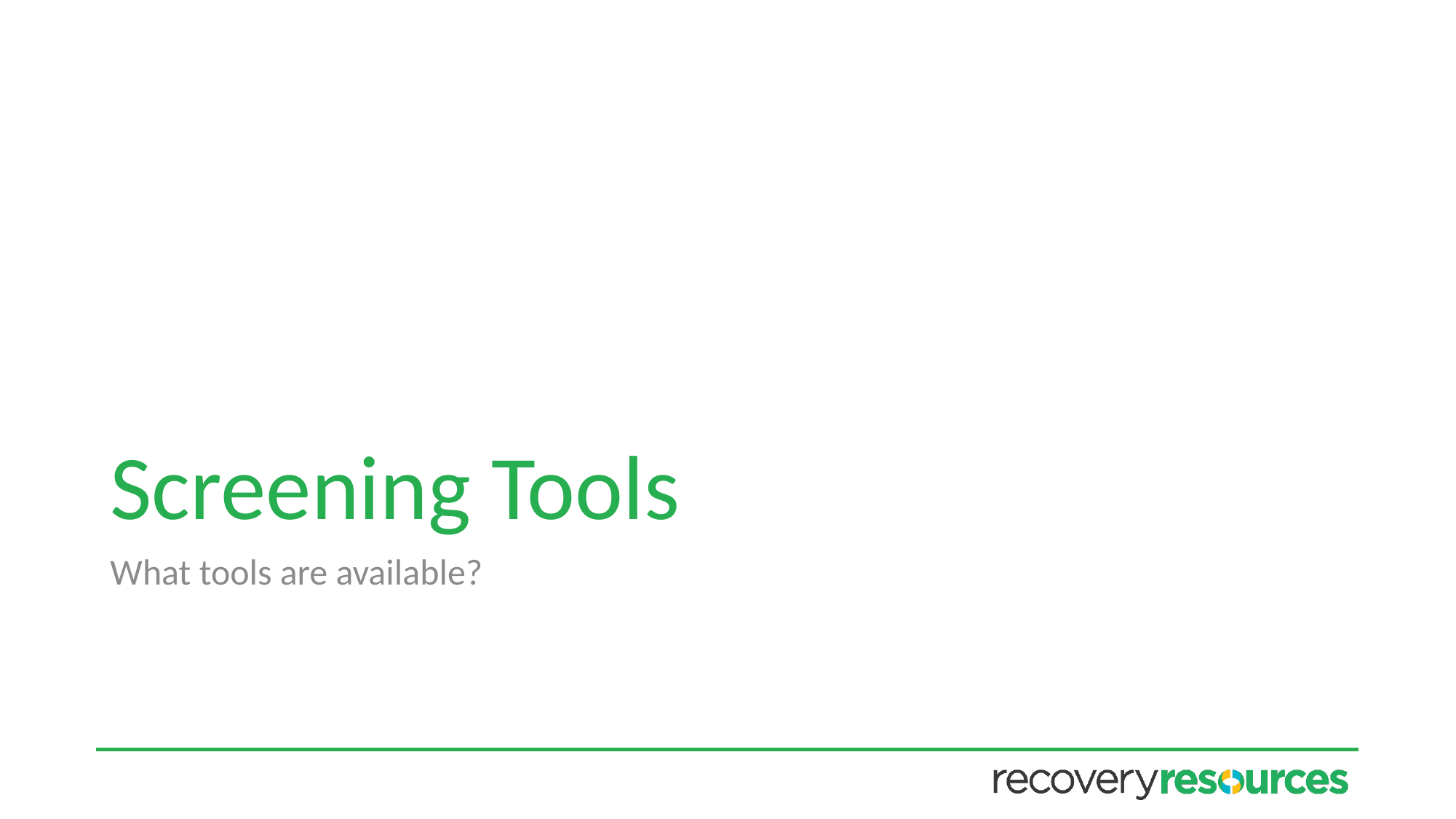

# Screening Tools
What tools are available?